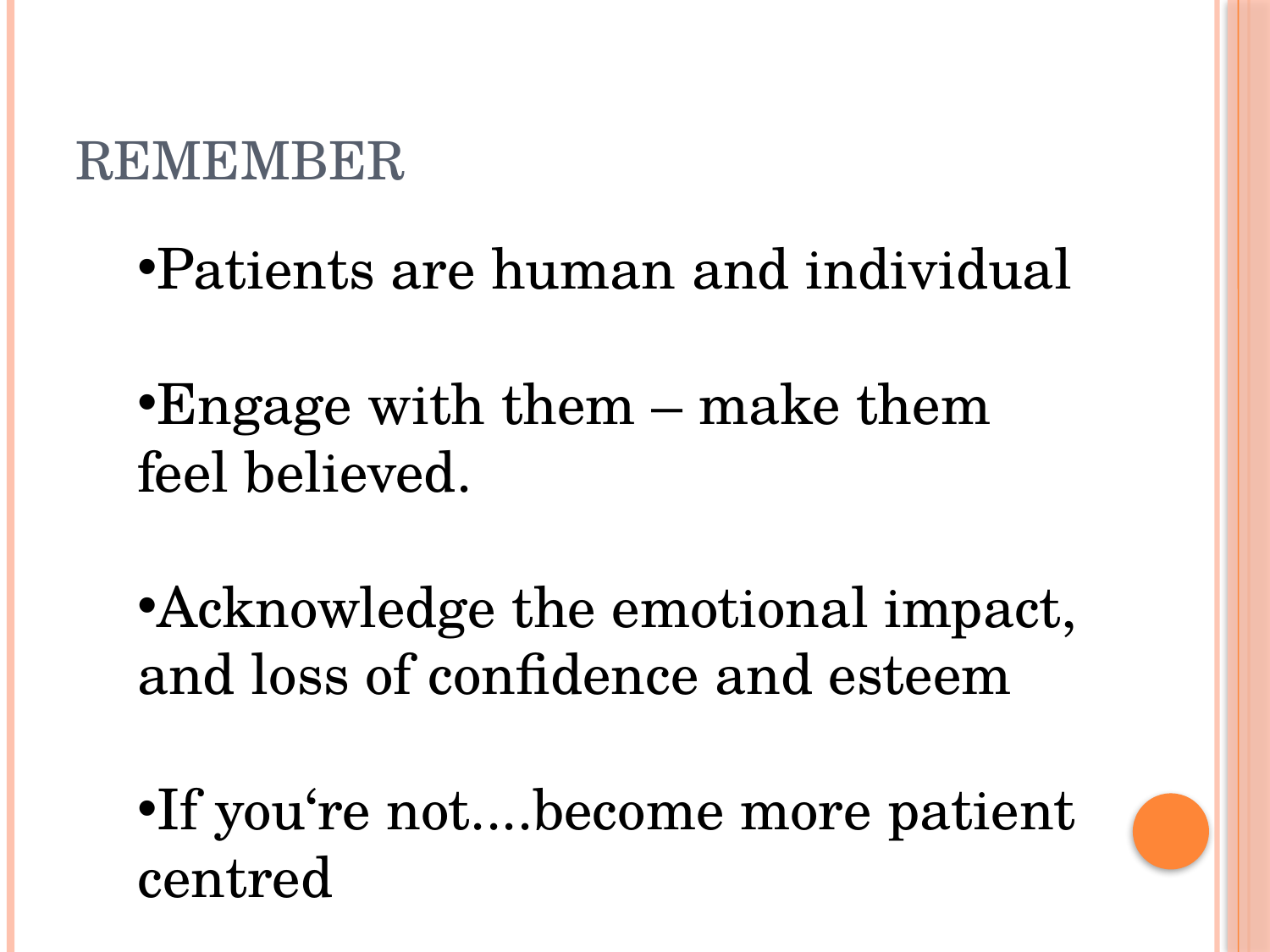

# REMEMBER
Patients are human and individual

Engage with them – make them feel believed.

Acknowledge the emotional impact, and loss of confidence and esteem

If you‘re not....become more patient centred